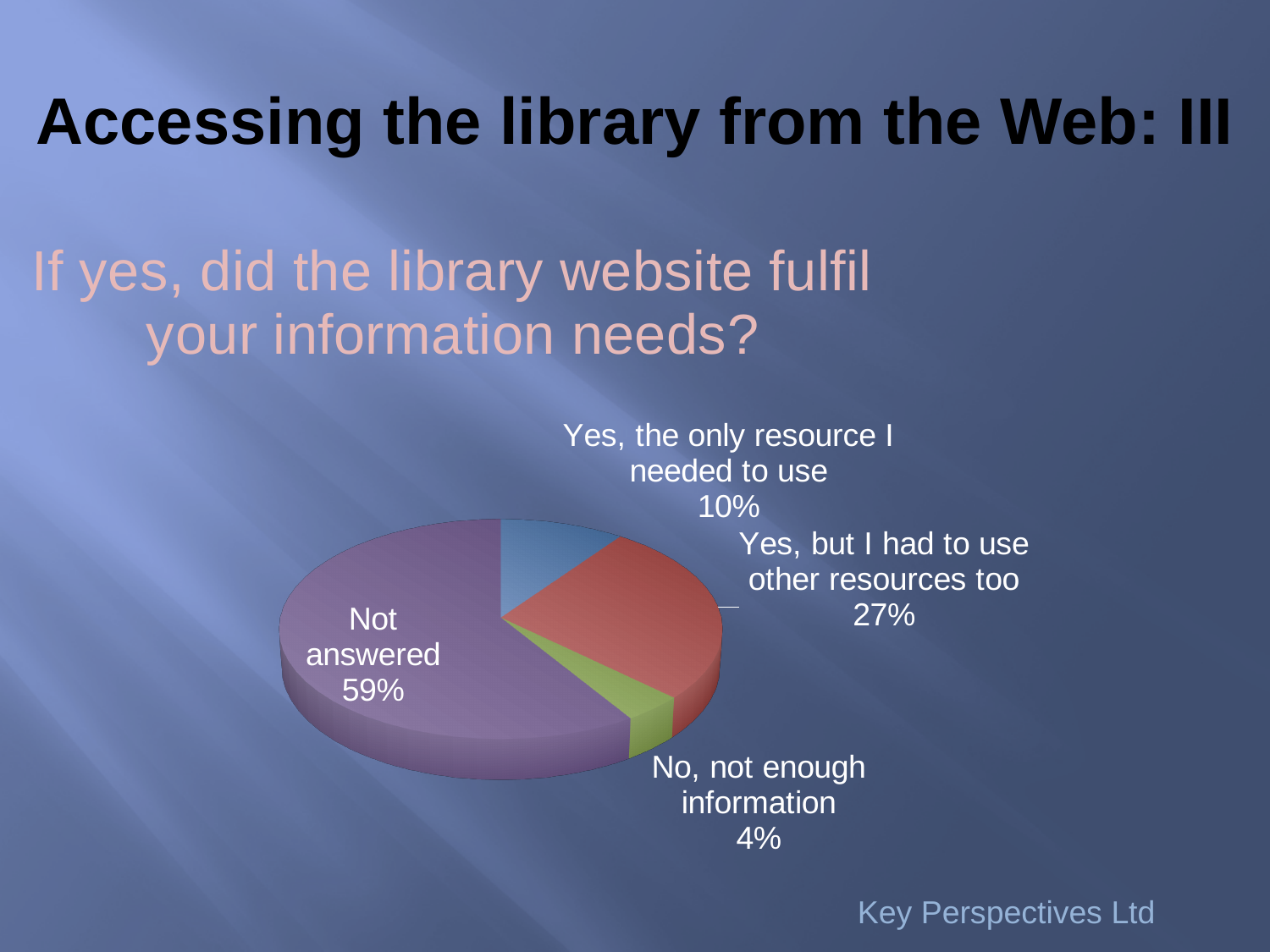

# Accessing the library from the Web: III

[unsupported chart]

Key Perspectives Ltd